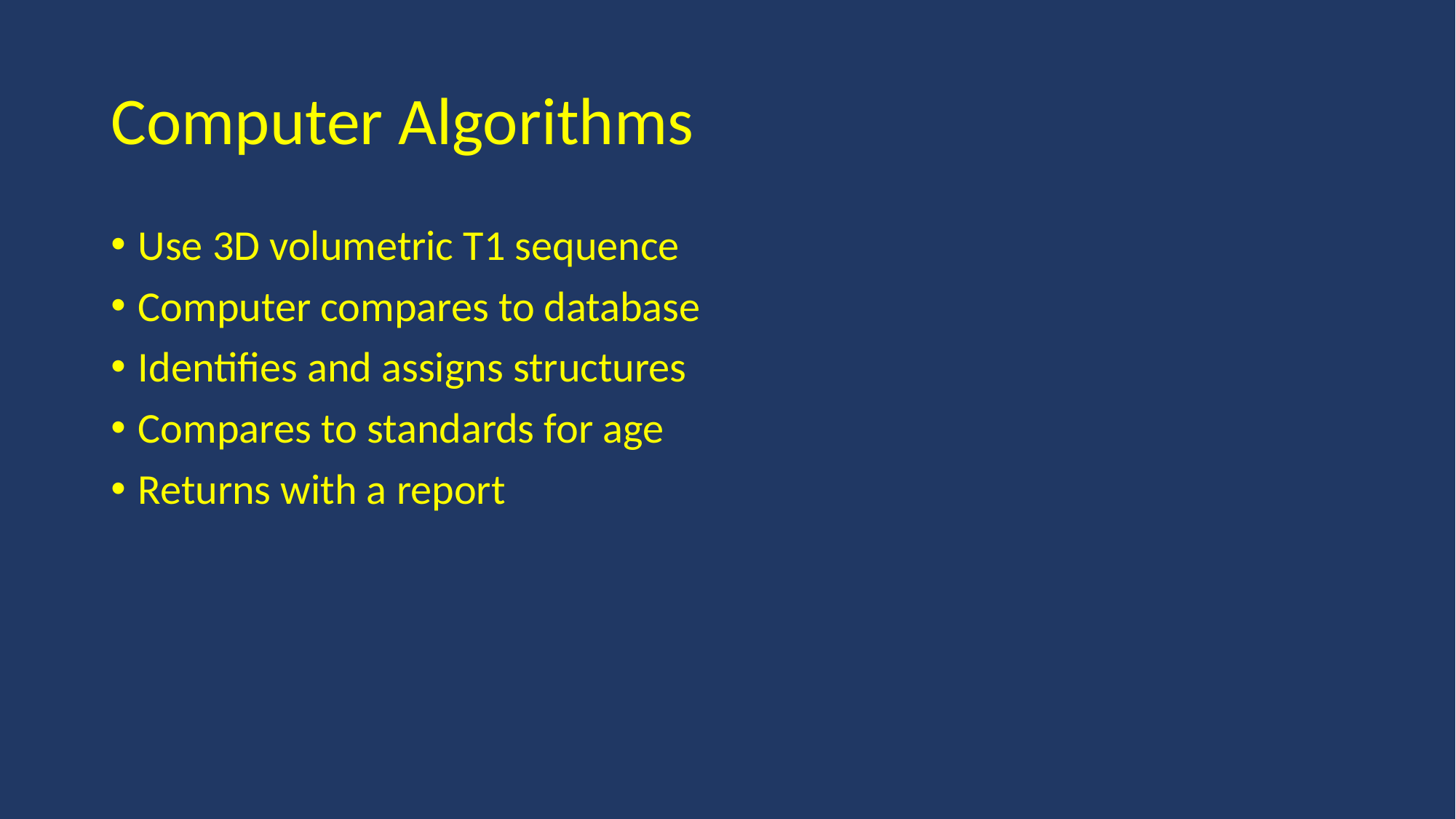

# Computer Algorithms
Use 3D volumetric T1 sequence
Computer compares to database
Identifies and assigns structures
Compares to standards for age
Returns with a report